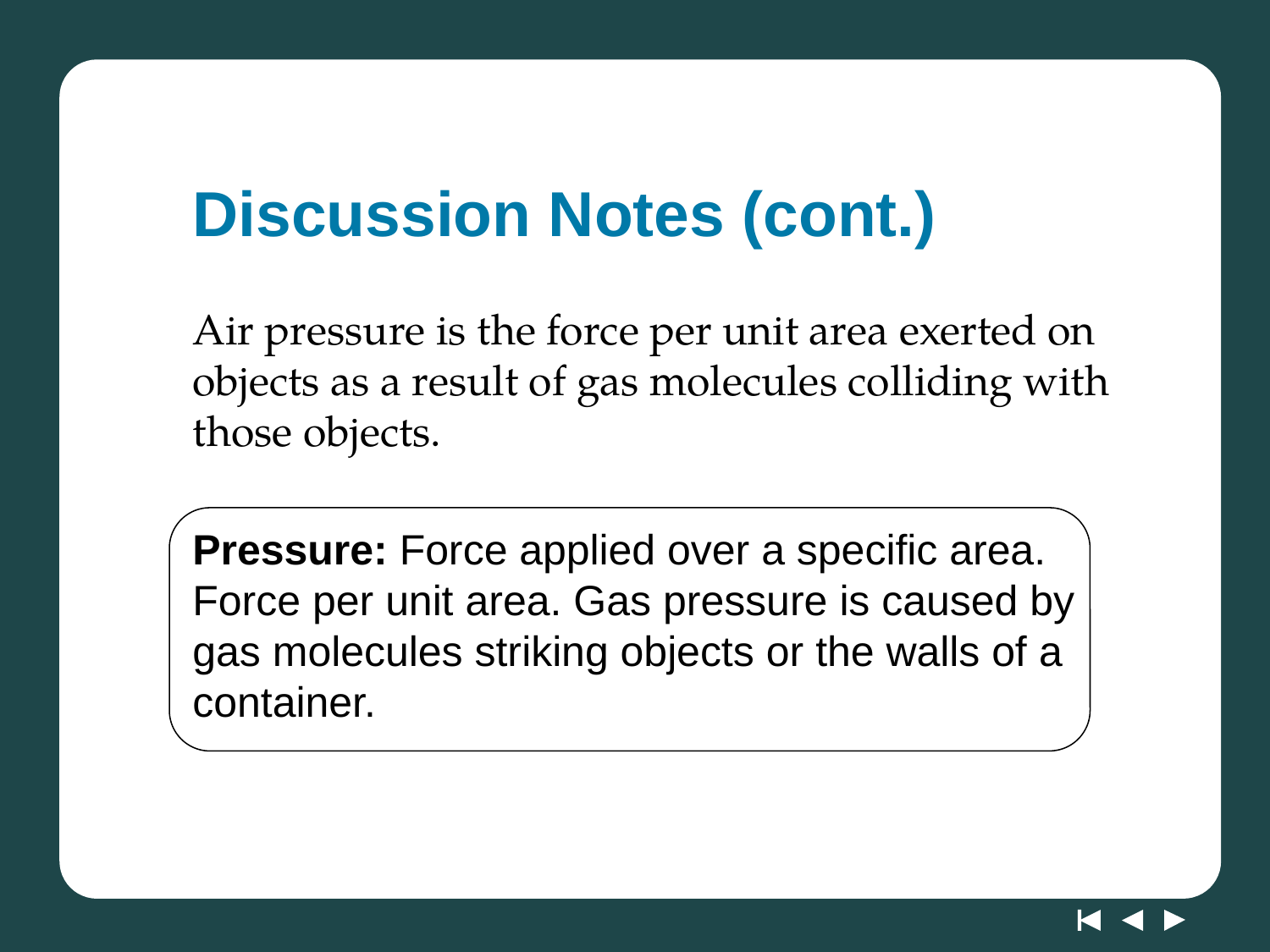

# Discussion Notes (cont.)
Air pressure is the force per unit area exerted on objects as a result of gas molecules colliding with those objects.

Pressure: Force applied over a specific area. Force per unit area. Gas pressure is caused by gas molecules striking objects or the walls of a container.